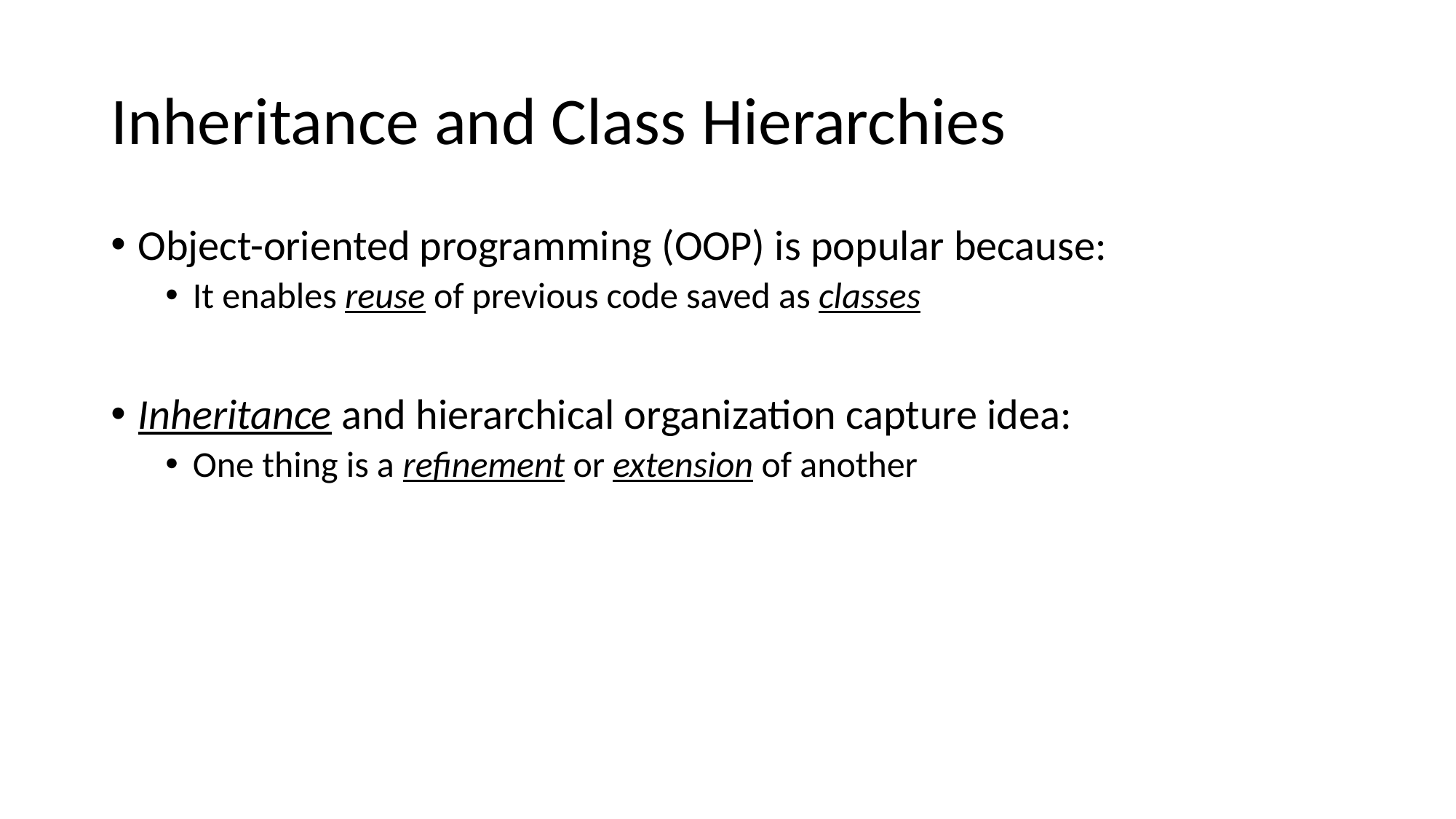

# Inheritance and Class Hierarchies
Object-oriented programming (OOP) is popular because:
It enables reuse of previous code saved as classes

Inheritance and hierarchical organization capture idea:
One thing is a refinement or extension of another